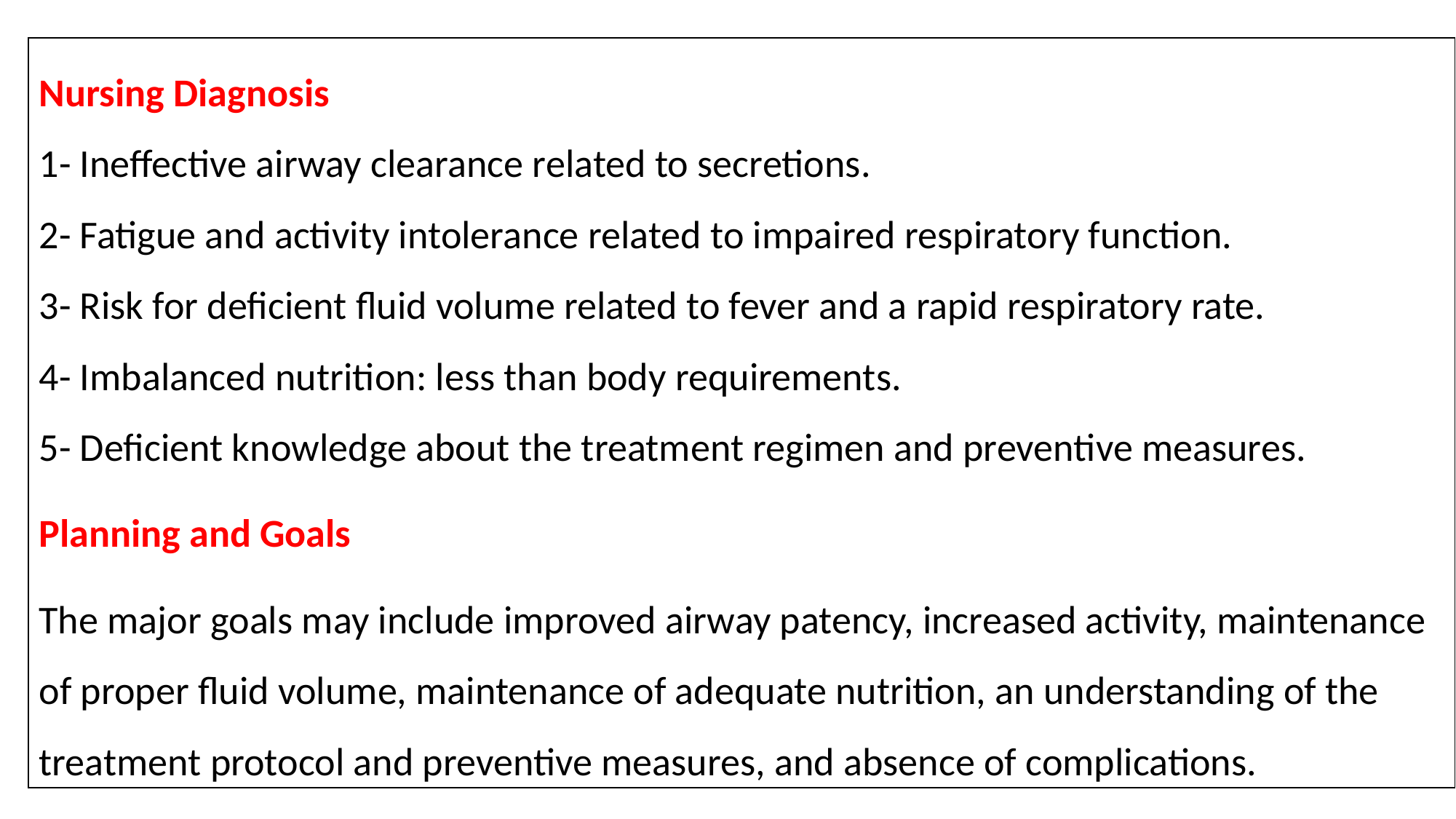

Nursing Diagnosis
1- Ineffective airway clearance related to secretions.
2- Fatigue and activity intolerance related to impaired respiratory function.
3- Risk for deficient fluid volume related to fever and a rapid respiratory rate.
4- Imbalanced nutrition: less than body requirements.
5- Deficient knowledge about the treatment regimen and preventive measures.
Planning and Goals
The major goals may include improved airway patency, increased activity, maintenance of proper fluid volume, maintenance of adequate nutrition, an understanding of the treatment protocol and preventive measures, and absence of complications.